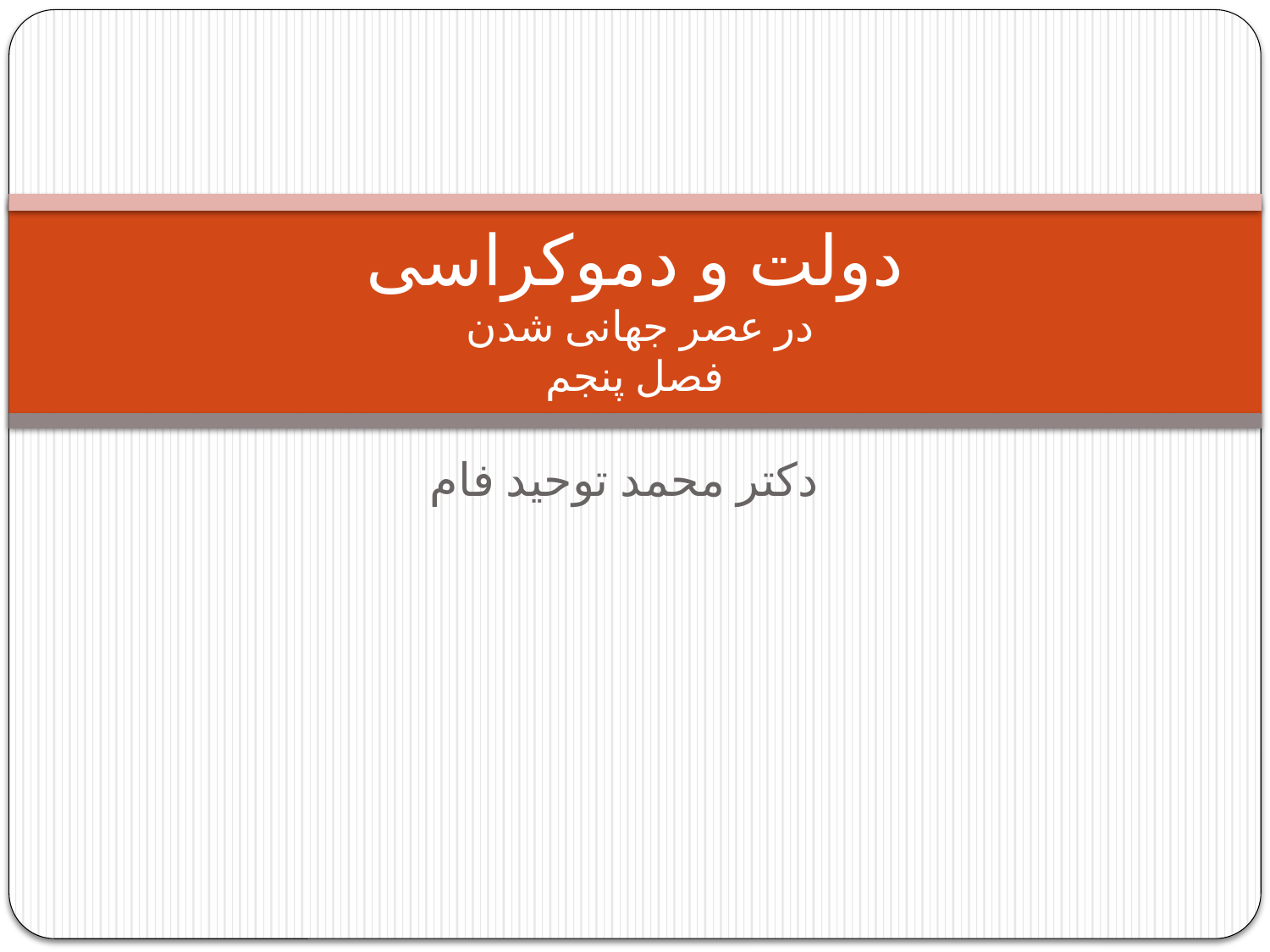

# دولت و دموکراسی در عصر جهانی شدن فصل پنجم
دکتر محمد توحید فام